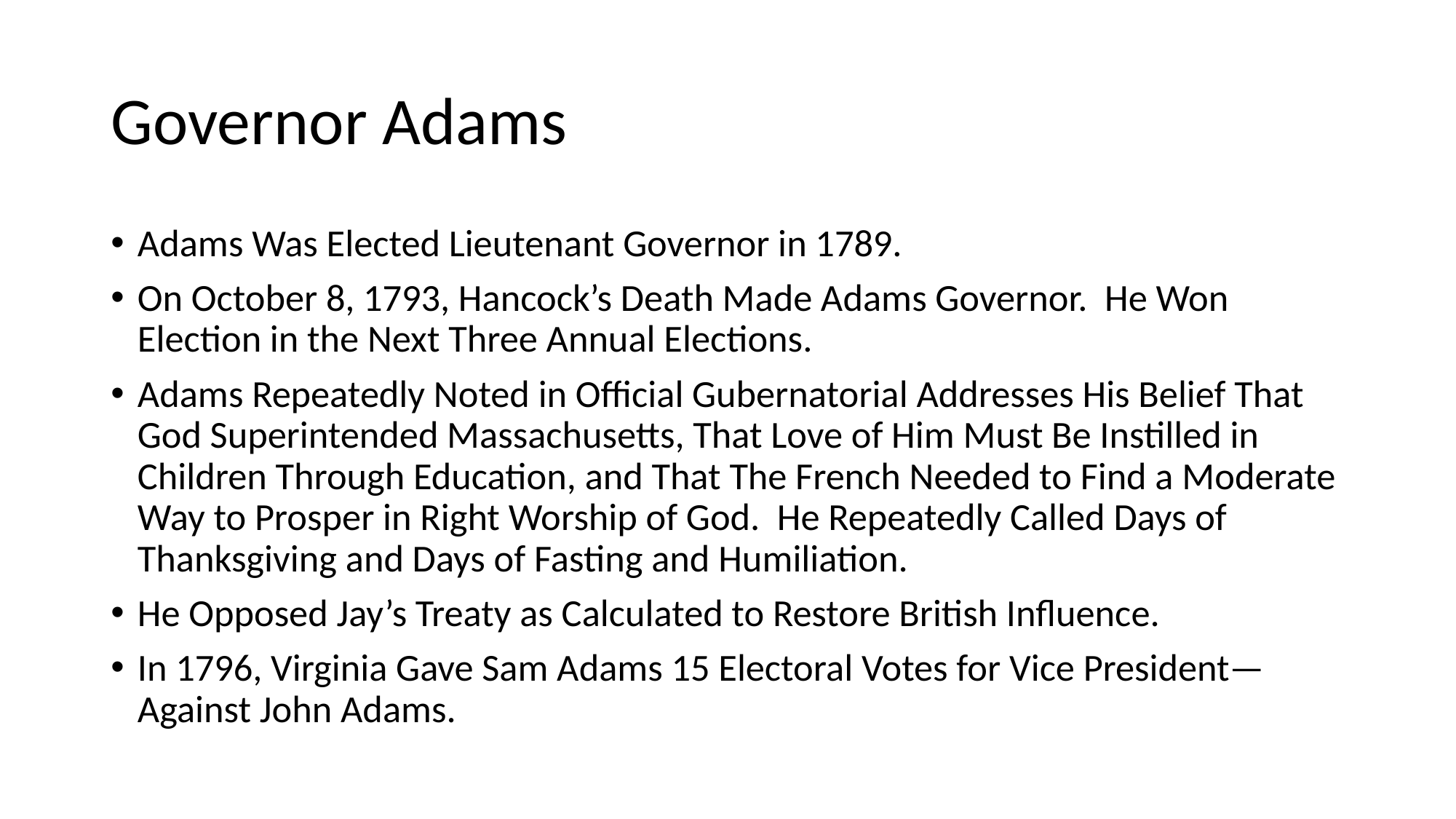

# Governor Adams
Adams Was Elected Lieutenant Governor in 1789.
On October 8, 1793, Hancock’s Death Made Adams Governor.  He Won Election in the Next Three Annual Elections.
Adams Repeatedly Noted in Official Gubernatorial Addresses His Belief That God Superintended Massachusetts, That Love of Him Must Be Instilled in Children Through Education, and That The French Needed to Find a Moderate Way to Prosper in Right Worship of God.  He Repeatedly Called Days of Thanksgiving and Days of Fasting and Humiliation.
He Opposed Jay’s Treaty as Calculated to Restore British Influence.
In 1796, Virginia Gave Sam Adams 15 Electoral Votes for Vice President—Against John Adams.